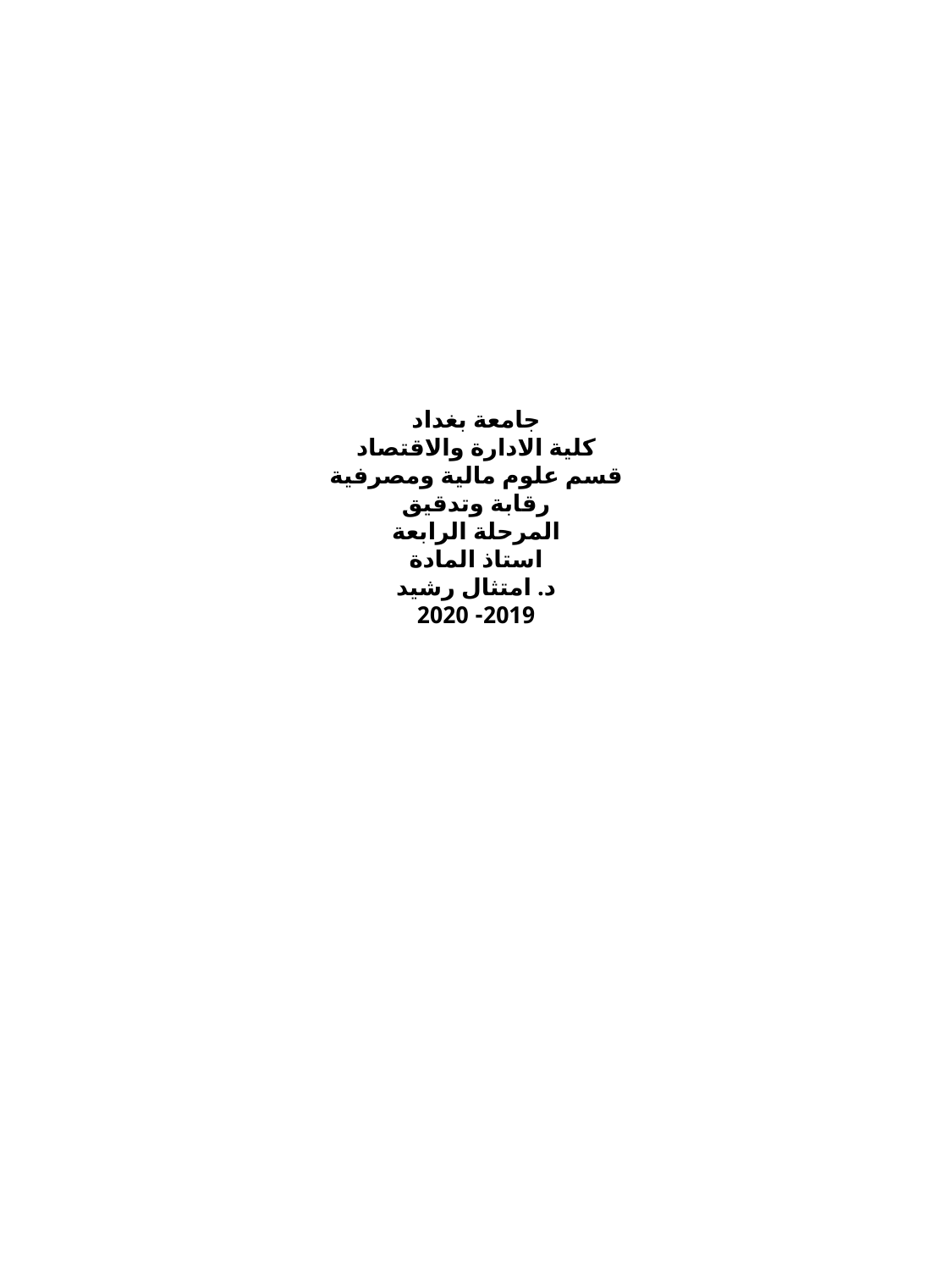

# جامعة بغداد كلية الادارة والاقتصاد قسم علوم مالية ومصرفية رقابة وتدقيق المرحلة الرابعة استاذ المادة د. امتثال رشيد 2019- 2020